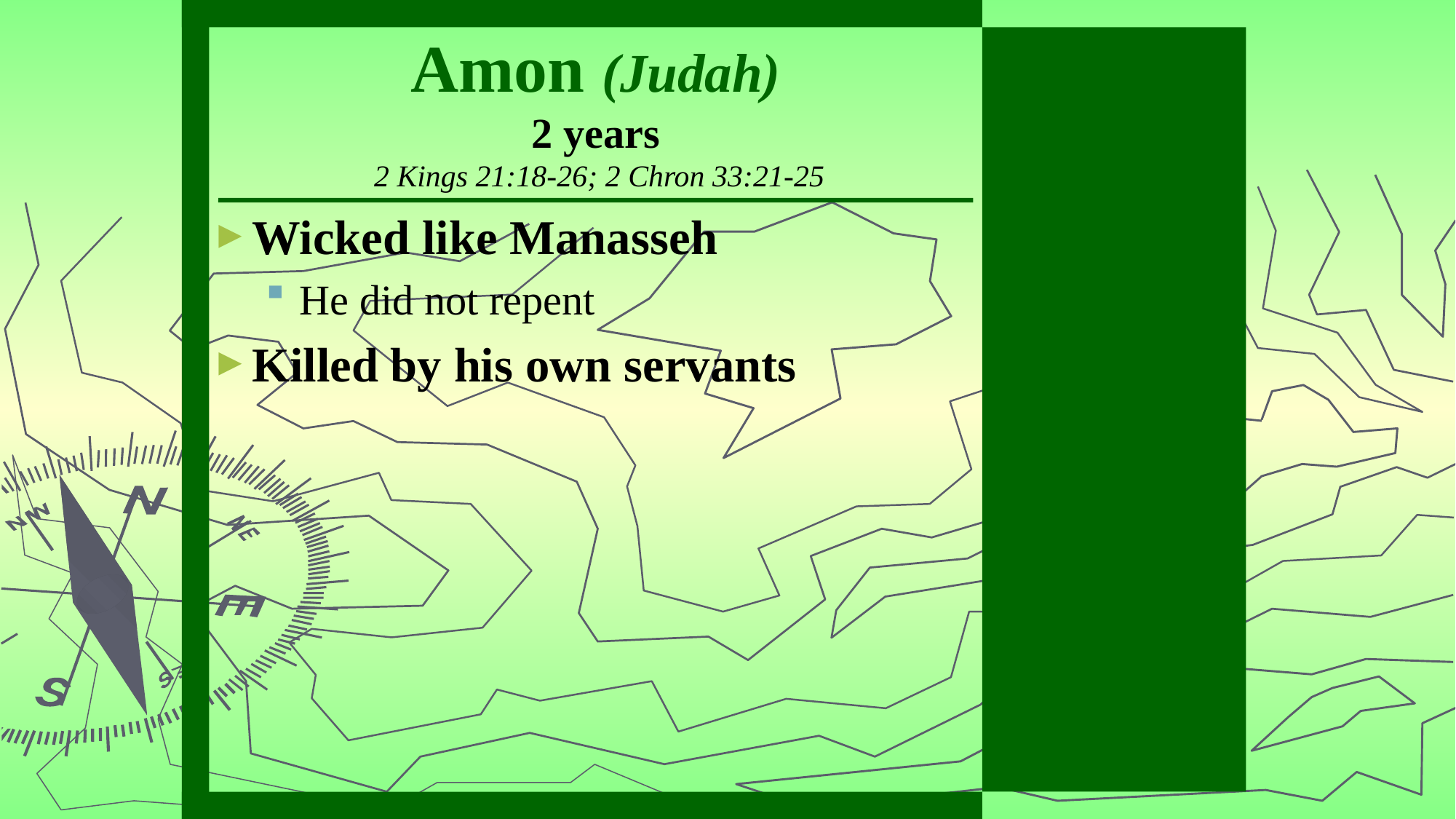

# Amon (Judah) 2 years 2 Kings 21:18-26; 2 Chron 33:21-25

Wicked like Manasseh
He did not repent
Killed by his own servants